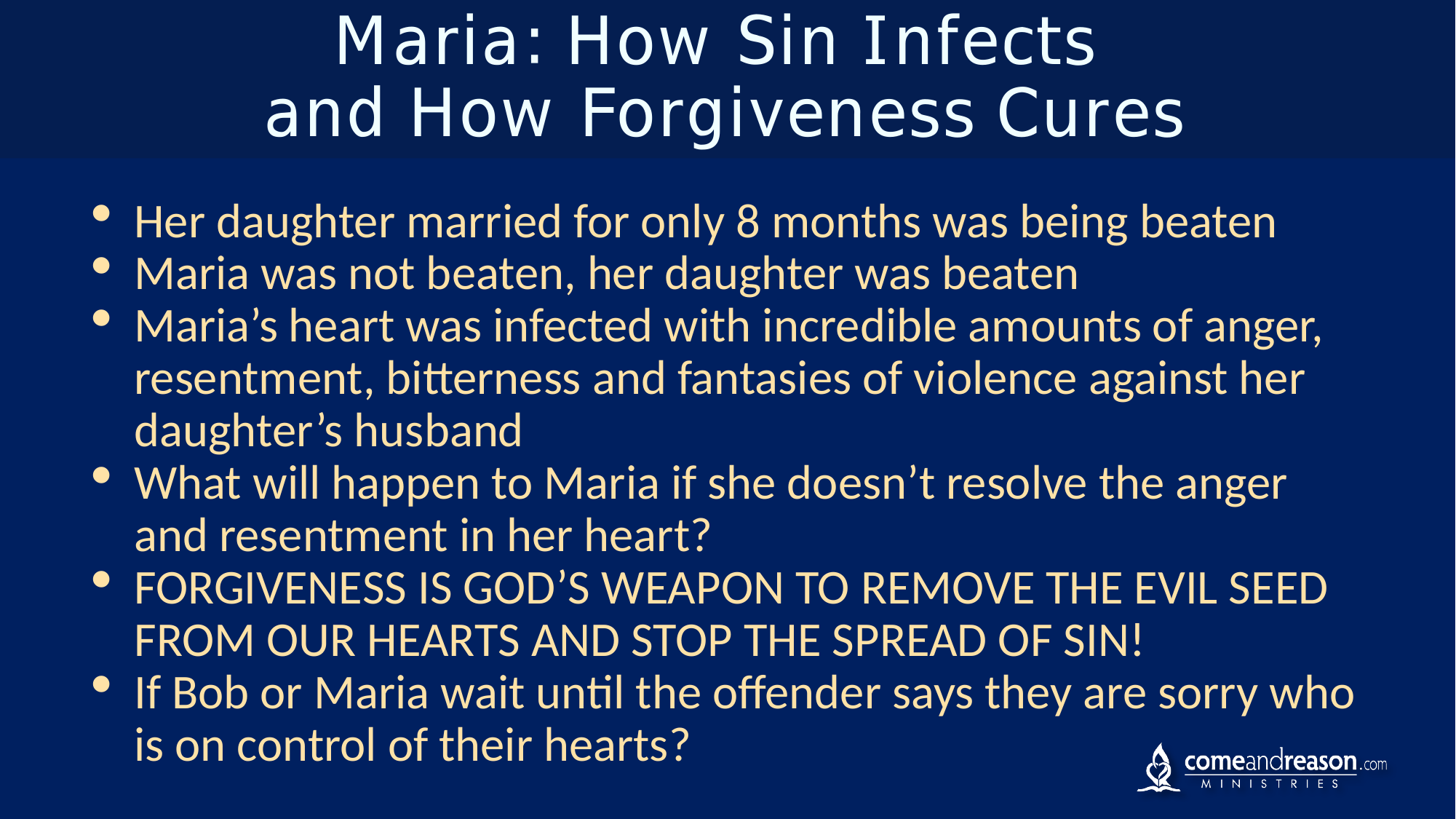

# Maria: How Sin Infects and How Forgiveness Cures
Her daughter married for only 8 months was being beaten
Maria was not beaten, her daughter was beaten
Maria’s heart was infected with incredible amounts of anger, resentment, bitterness and fantasies of violence against her daughter’s husband
What will happen to Maria if she doesn’t resolve the anger and resentment in her heart?
FORGIVENESS IS GOD’S WEAPON TO REMOVE THE EVIL SEED FROM OUR HEARTS AND STOP THE SPREAD OF SIN!
If Bob or Maria wait until the offender says they are sorry who is on control of their hearts?